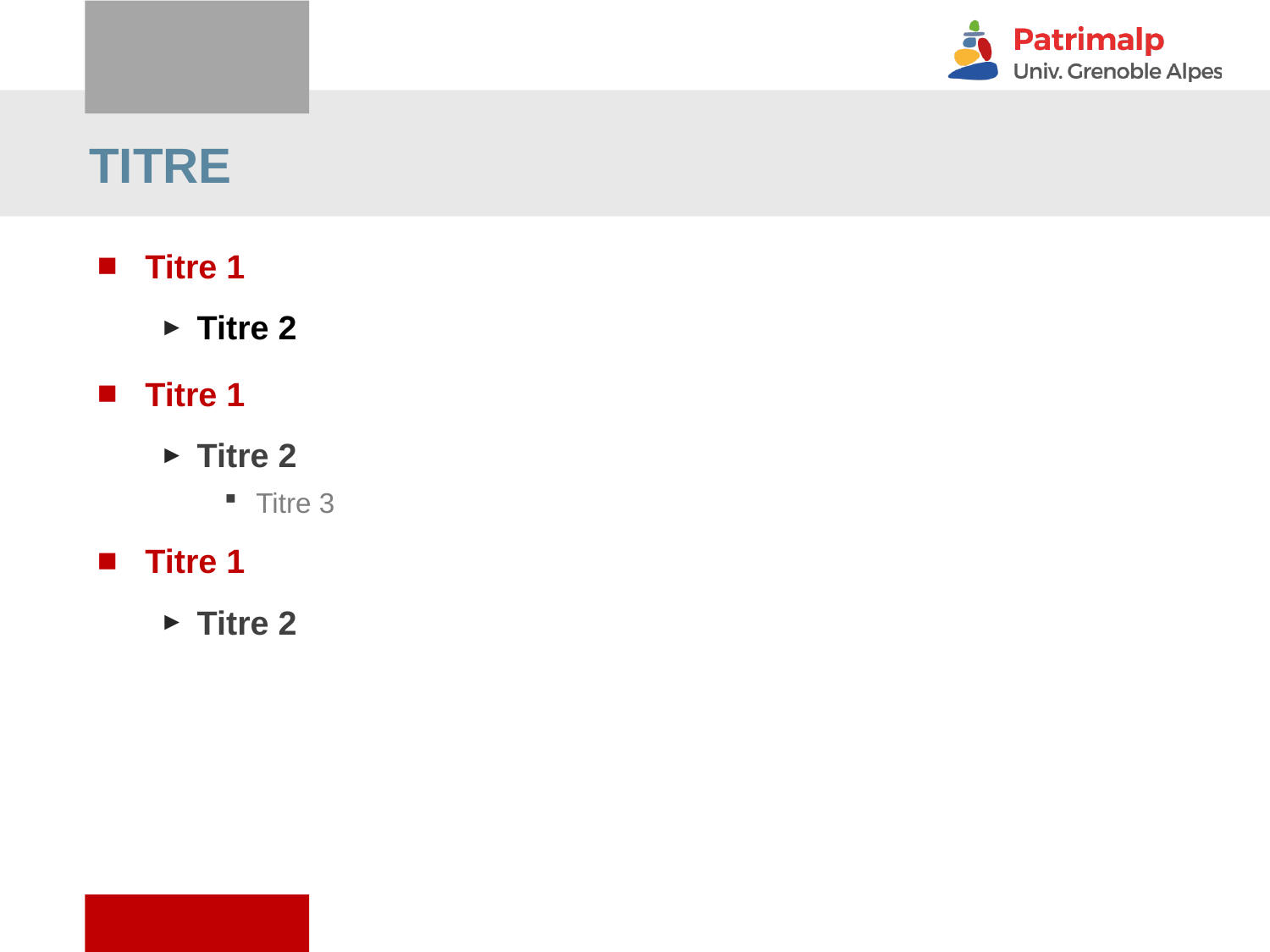

# Titre
Titre 1
Titre 2
Titre 1
Titre 2
Titre 3
Titre 1
Titre 2